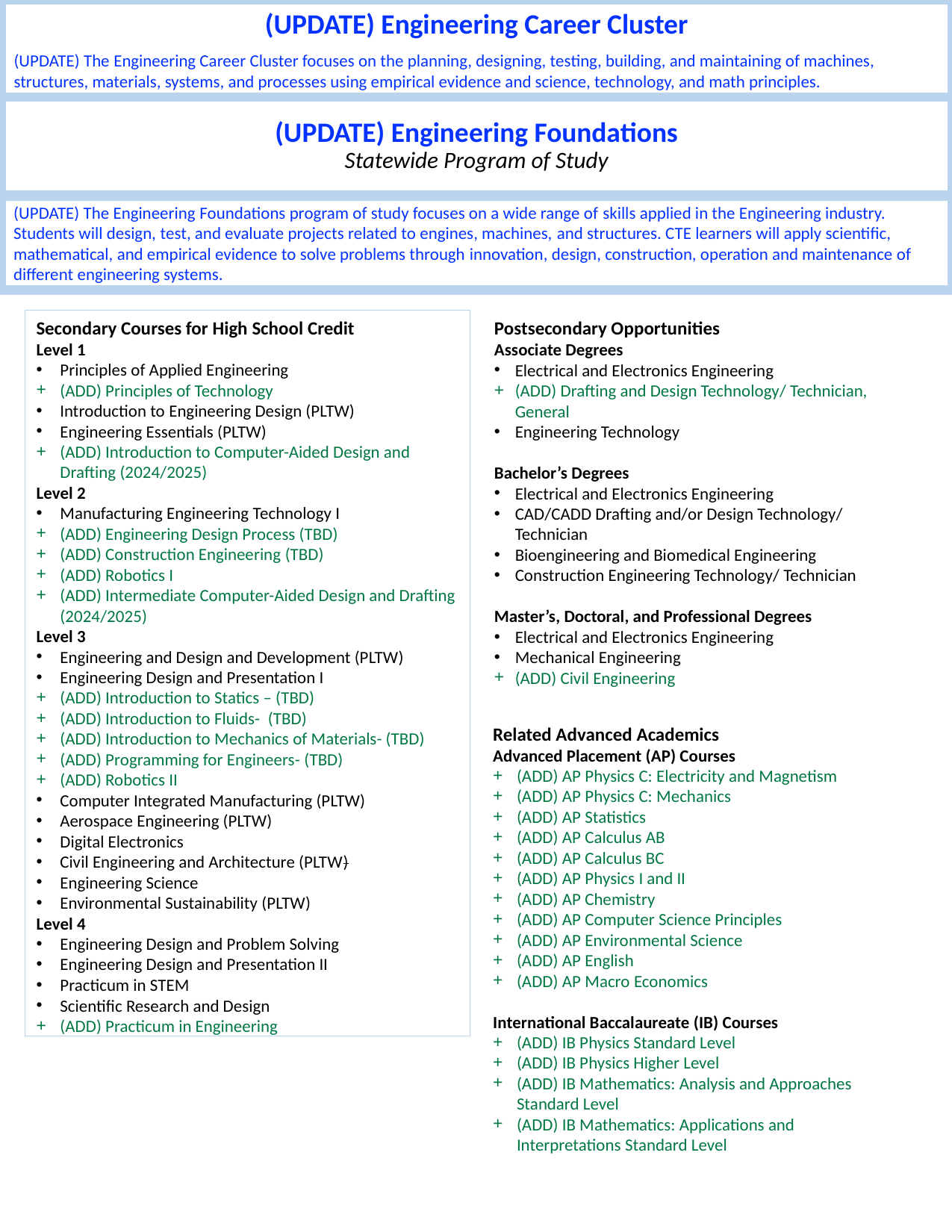

(UPDATE) Engineering Career Cluster
(UPDATE) The Engineering Career Cluster focuses on the planning, designing, testing, building, and maintaining of machines, structures, materials, systems, and processes using empirical evidence and science, technology, and math principles.
(UPDATE) Engineering Foundations
Statewide Program of Study
(UPDATE) The Engineering Foundations program of study focuses on a wide range of skills applied in the Engineering industry. Students will design, test, and evaluate projects related to engines, machines, and structures. CTE learners will apply scientific, mathematical, and empirical evidence to solve problems through innovation, design, construction, operation and maintenance of different engineering systems.  ​
Postsecondary Opportunities
Associate Degrees​
Electrical and Electronics Engineering​
(ADD) Drafting and Design Technology/ Technician, General​
Engineering Technology​

Bachelor’s Degrees​
Electrical and Electronics Engineering​
CAD/CADD Drafting and/or Design Technology/ Technician​
Bioengineering and Biomedical Engineering​
Construction Engineering Technology/ Technician​

Master’s, Doctoral, and Professional Degrees​
Electrical and Electronics Engineering​
Mechanical Engineering​
(ADD) Civil Engineering​
Secondary Courses for High School Credit
Level 1​
Principles of Applied Engineering​
(ADD) Principles of Technology​
Introduction to Engineering Design (PLTW) ​
Engineering Essentials (PLTW)​
(ADD) Introduction to Computer-Aided Design and Drafting​ (2024/2025)
Level 2​
Manufacturing Engineering Technology I​
(ADD) Engineering Design Process (TBD)
(ADD) Construction Engineering​ (TBD)
(ADD) Robotics I​
(ADD) Intermediate Computer-Aided Design and Drafting​ (2024/2025)
Level 3​
Engineering and Design and Development (PLTW)​
Engineering Design and Presentation I ​
(ADD) Introduction to Statics – (TBD)​
(ADD) Introduction to Fluids-  (TBD)​
(ADD) Introduction to Mechanics of Materials- (TBD) ​
(ADD) Programming for Engineers- (TBD)​
(ADD) Robotics II​
Computer Integrated Manufacturing (PLTW) ​
Aerospace Engineering (PLTW) ​
Digital Electronics​
Civil Engineering and Architecture (PLTW)​
Engineering Science​
Environmental Sustainability (PLTW) ​
Level 4​
Engineering Design and Problem Solving​
Engineering Design and Presentation II ​
Practicum in STEM ​
Scientific Research and Design​
(ADD) Practicum in Engineering
Related Advanced Academics
Advanced Placement (AP) Courses
(ADD) AP Physics C: Electricity and Magnetism​
(ADD) AP Physics C: Mechanics​
(ADD) AP Statistics ​
(ADD) AP Calculus AB​
(ADD) AP Calculus BC​
(ADD) AP Physics I and II​
(ADD) AP Chemistry​
(ADD) AP Computer Science Principles​
(ADD) AP Environmental Science​
(ADD) AP English​
(ADD) AP Macro Economics​

International Baccalaureate (IB) Courses
(ADD) IB Physics Standard Level​
(ADD) IB Physics Higher Level​
(ADD) IB Mathematics: Analysis and Approaches Standard Level ​
(ADD) IB Mathematics: Applications and Interpretations Standard Level